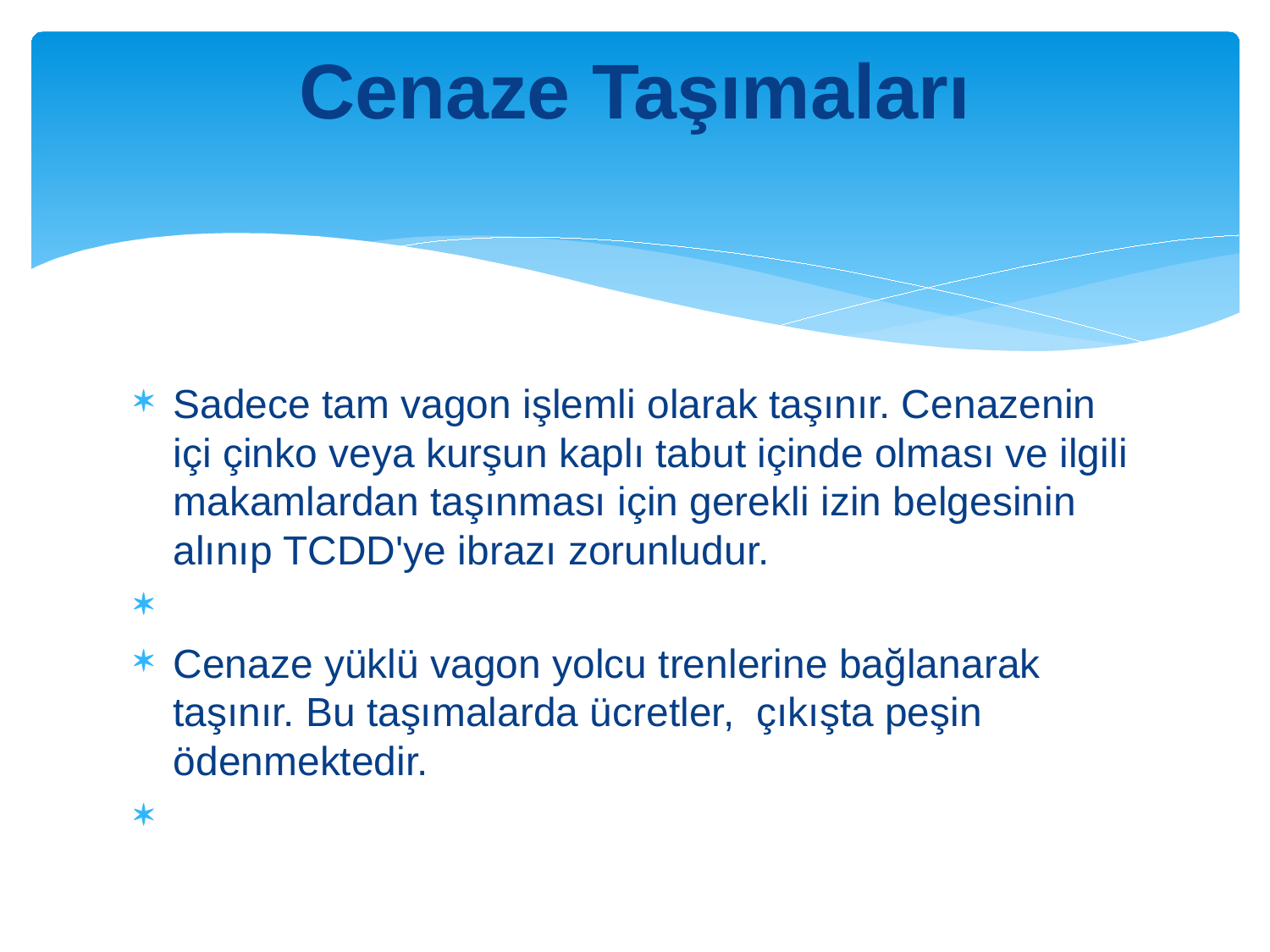

# Cenaze Taşımaları
Sadece tam vagon işlemli olarak taşınır. Cenazenin içi çinko veya kurşun kaplı tabut içinde olması ve ilgili makamlardan taşınması için gerekli izin belgesinin alınıp TCDD'ye ibrazı zorunludur.

Cenaze yüklü vagon yolcu trenlerine bağlanarak taşınır. Bu taşımalarda ücretler,  çıkışta peşin ödenmektedir.